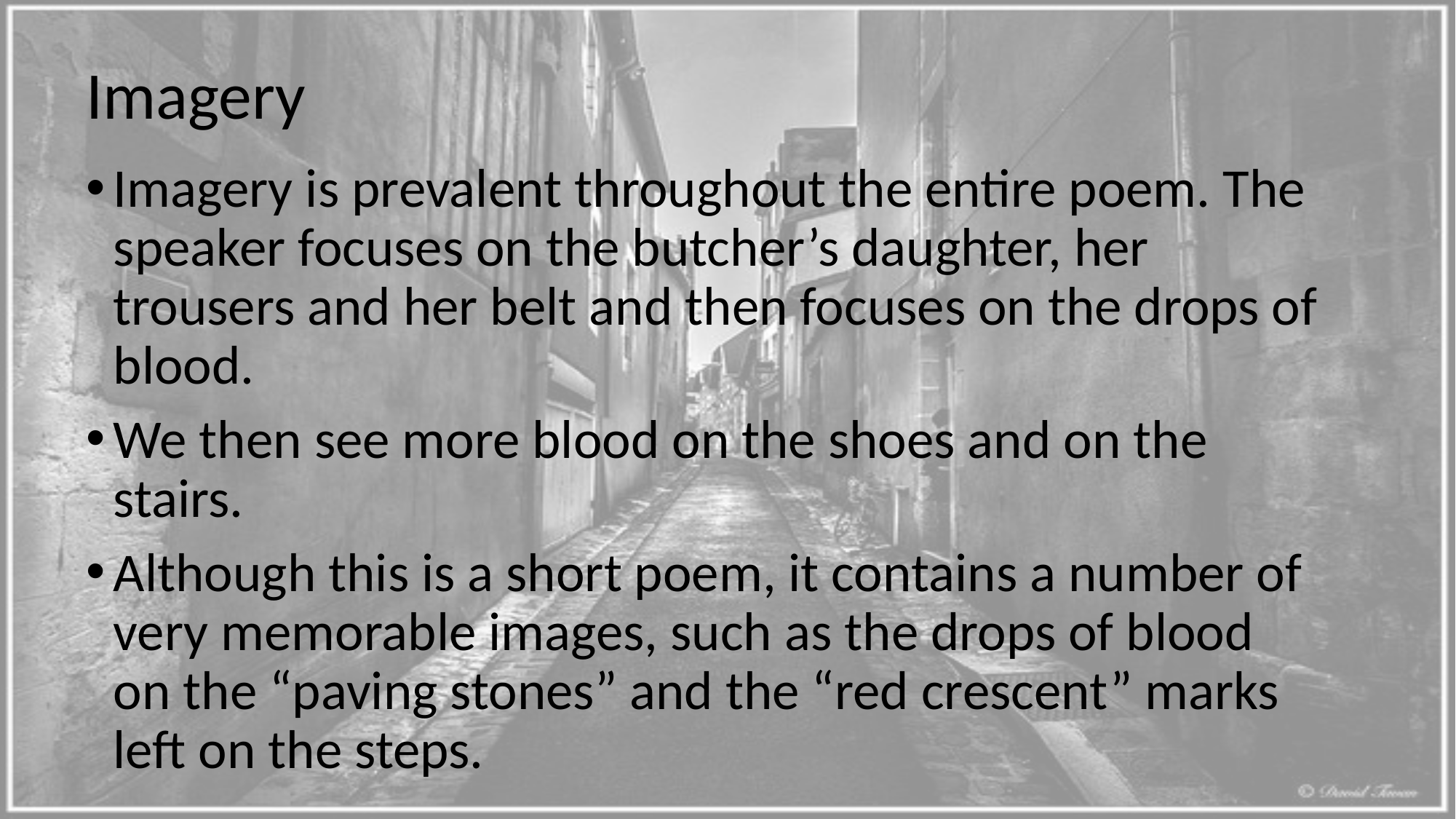

# Imagery
Imagery is prevalent throughout the entire poem. The speaker focuses on the butcher’s daughter, her trousers and her belt and then focuses on the drops of blood.
We then see more blood on the shoes and on the stairs.
Although this is a short poem, it contains a number of very memorable images, such as the drops of blood on the “paving stones” and the “red crescent” marks left on the steps.